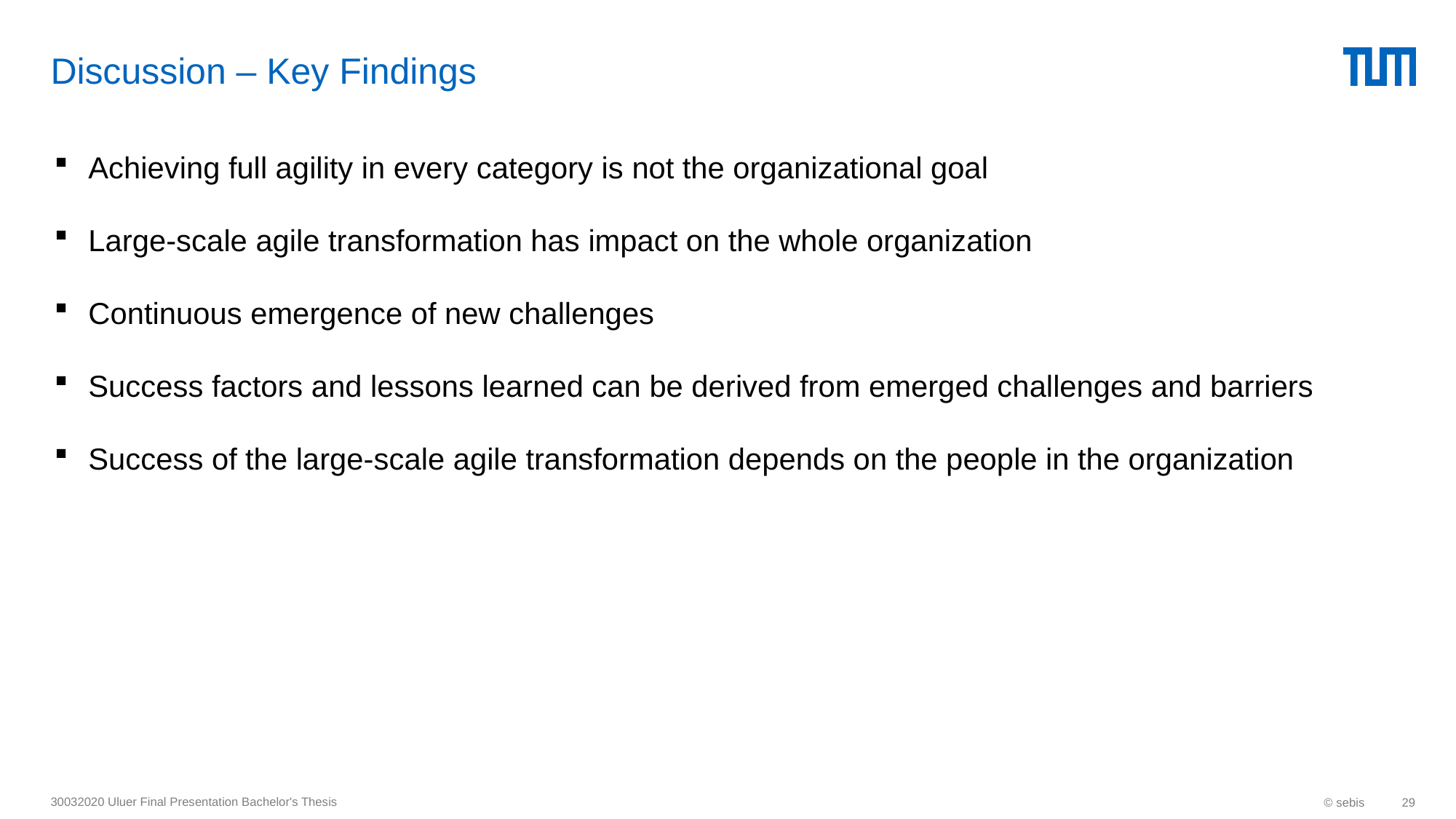

# Discussion – Key Findings
Achieving full agility in every category is not the organizational goal

Large-scale agile transformation has impact on the whole organization

Continuous emergence of new challenges

Success factors and lessons learned can be derived from emerged challenges and barriers

Success of the large-scale agile transformation depends on the people in the organization
30032020 Uluer Final Presentation Bachelor's Thesis
© sebis
29